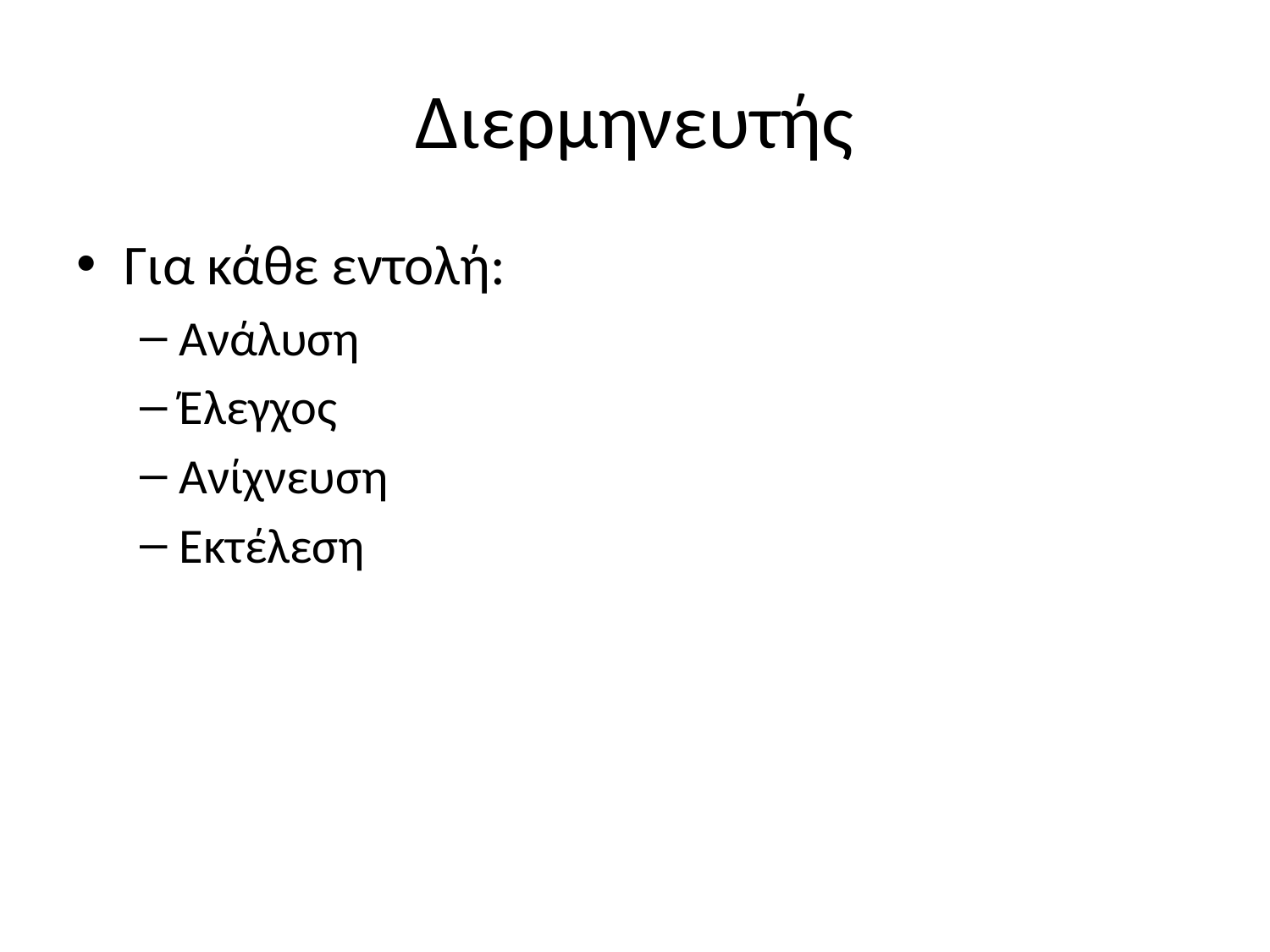

# Διερμηνευτής
Για κάθε εντολή:
Ανάλυση
Έλεγχος
Ανίχνευση
Εκτέλεση